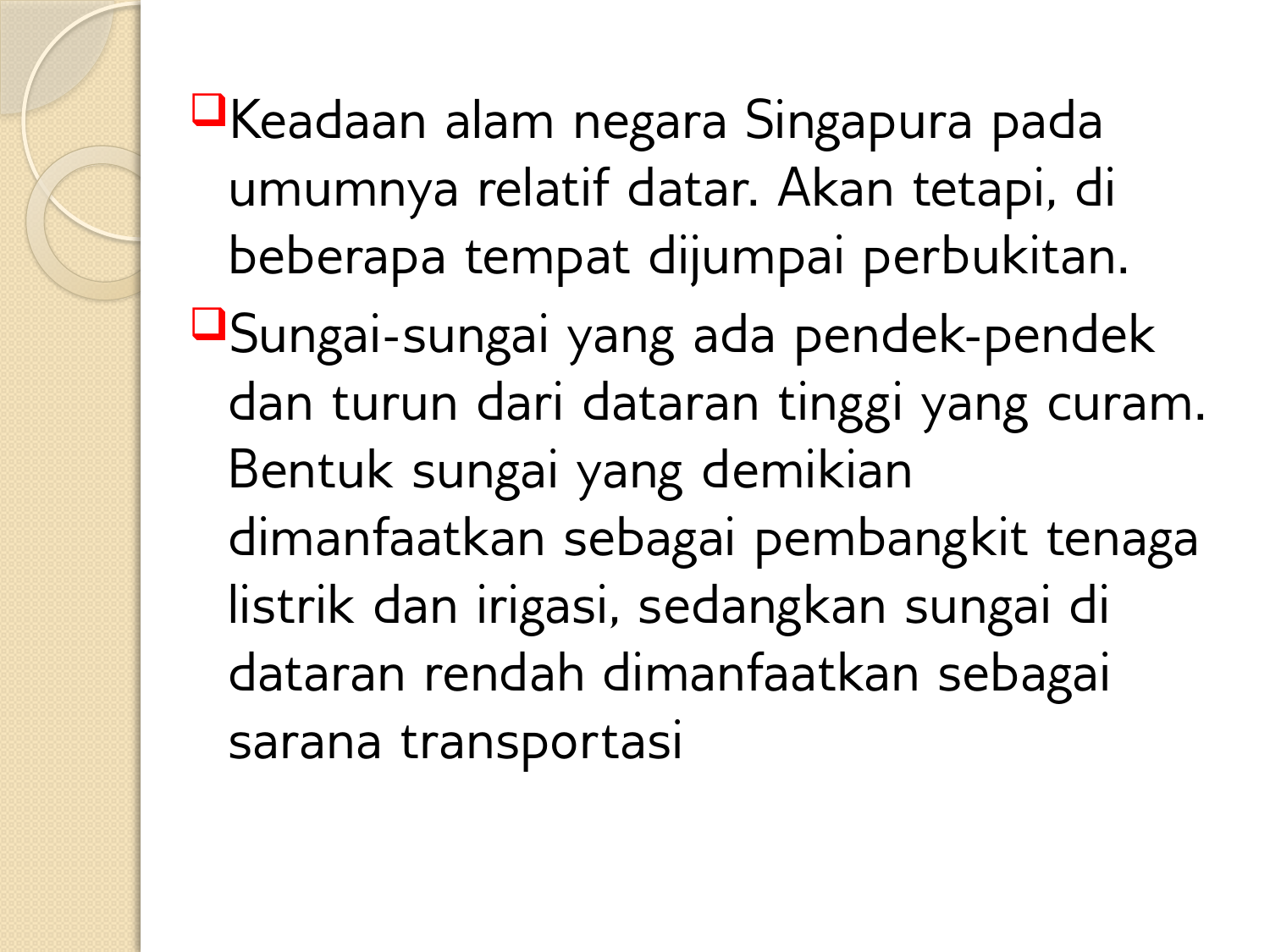

Keadaan alam negara Singapura pada umumnya relatif datar. Akan tetapi, di beberapa tempat dijumpai perbukitan.
Sungai-sungai yang ada pendek-pendek dan turun dari dataran tinggi yang curam. Bentuk sungai yang demikian dimanfaatkan sebagai pembangkit tenaga listrik dan irigasi, sedangkan sungai di dataran rendah dimanfaatkan sebagai sarana transportasi